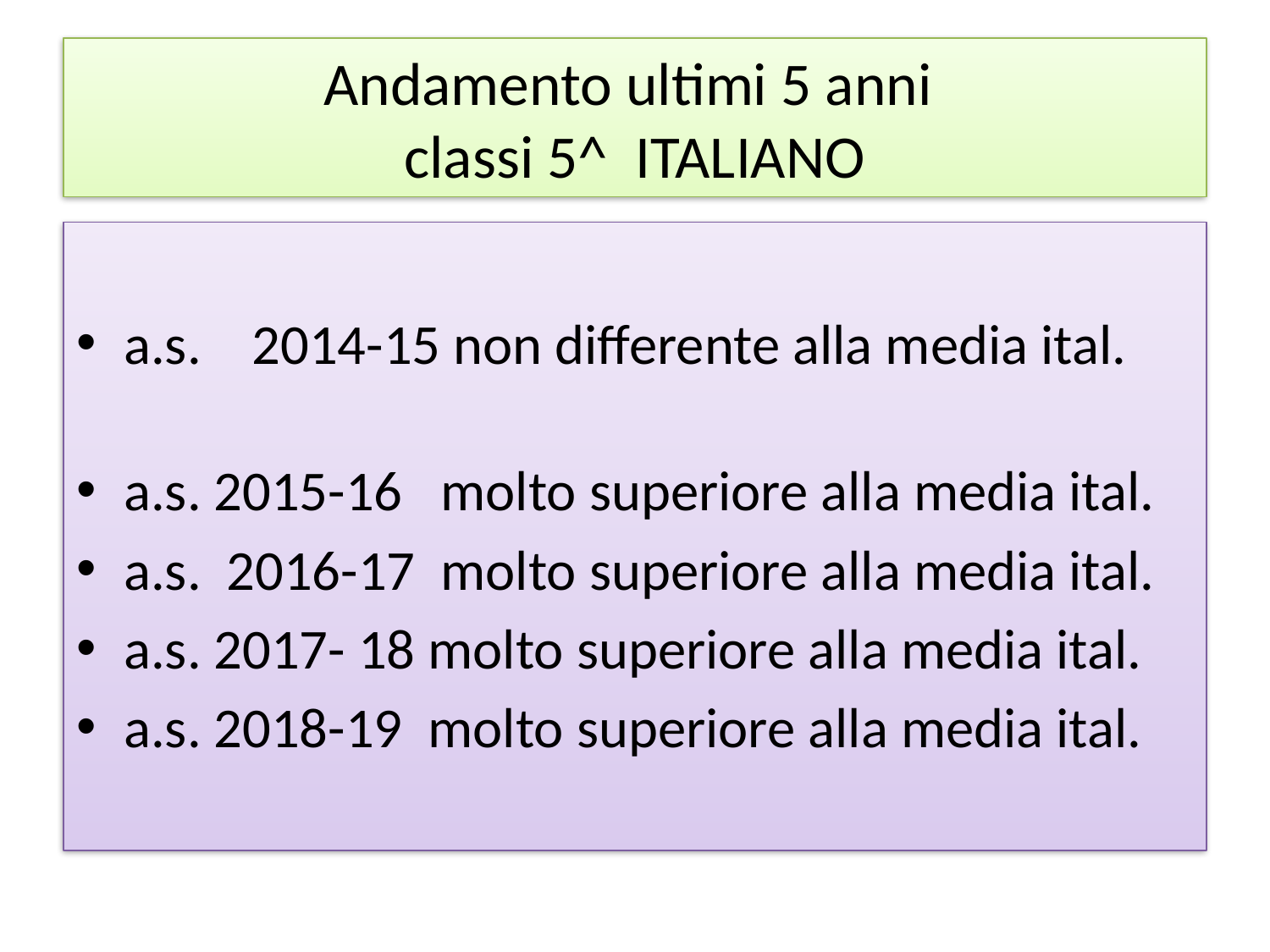

# Andamento ultimi 5 anni classi 5^  ITALIANO

a.s.    2014-15 non differente alla media ital.
a.s. 2015-16   molto superiore alla media ital.
a.s.  2016-17  molto superiore alla media ital.
a.s. 2017- 18 molto superiore alla media ital.
a.s. 2018-19  molto superiore alla media ital.